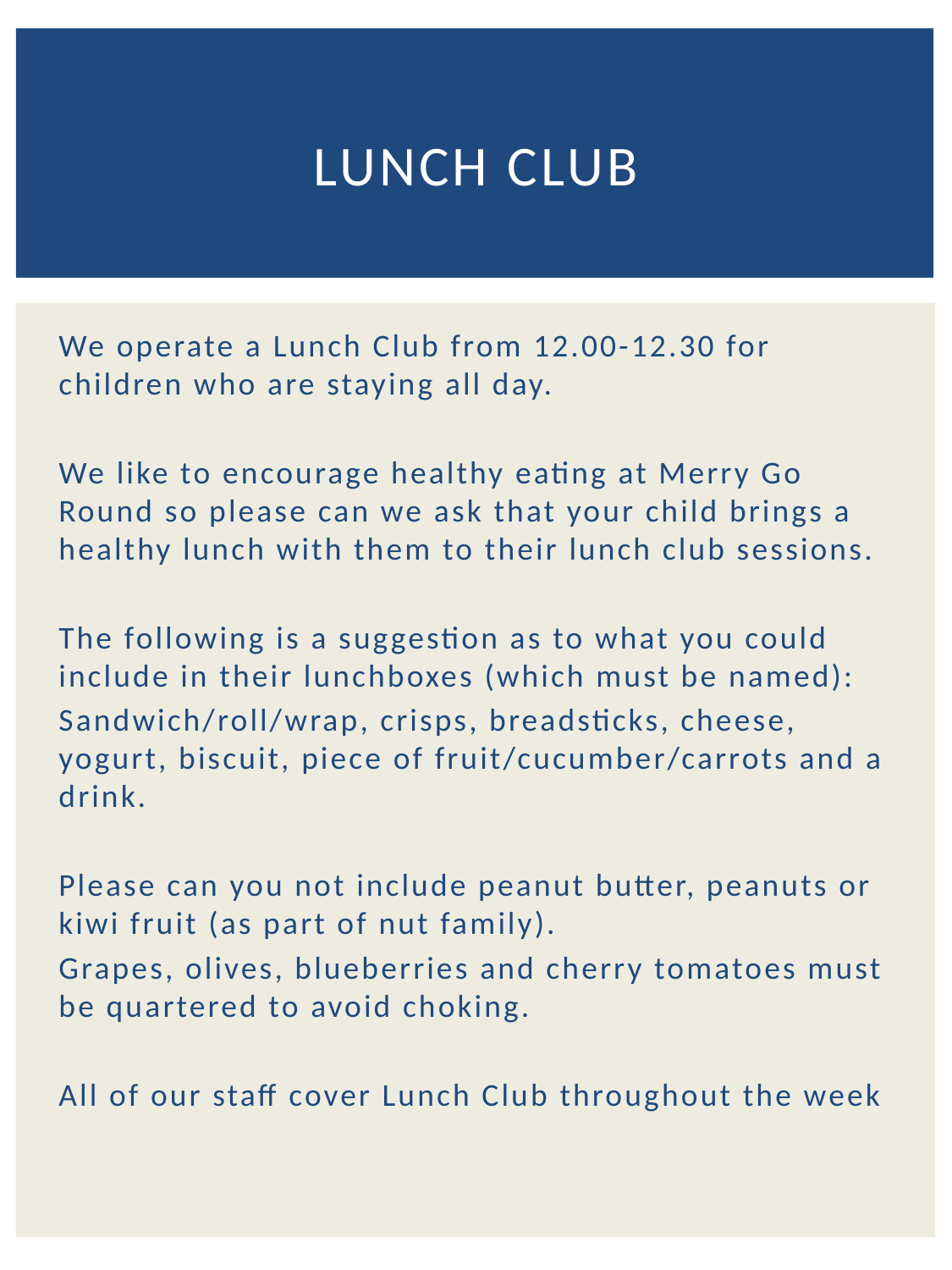

# LUNCH CLUB
We operate a Lunch Club from 12.00-12.30 for children who are staying all day.

We like to encourage healthy eating at Merry Go Round so please can we ask that your child brings a healthy lunch with them to their lunch club sessions.

The following is a suggestion as to what you could include in their lunchboxes (which must be named):
Sandwich/roll/wrap, crisps, breadsticks, cheese, yogurt, biscuit, piece of fruit/cucumber/carrots and a drink.

Please can you not include peanut butter, peanuts or kiwi fruit (as part of nut family).
Grapes, olives, blueberries and cherry tomatoes must be quartered to avoid choking.

All of our staff cover Lunch Club throughout the week